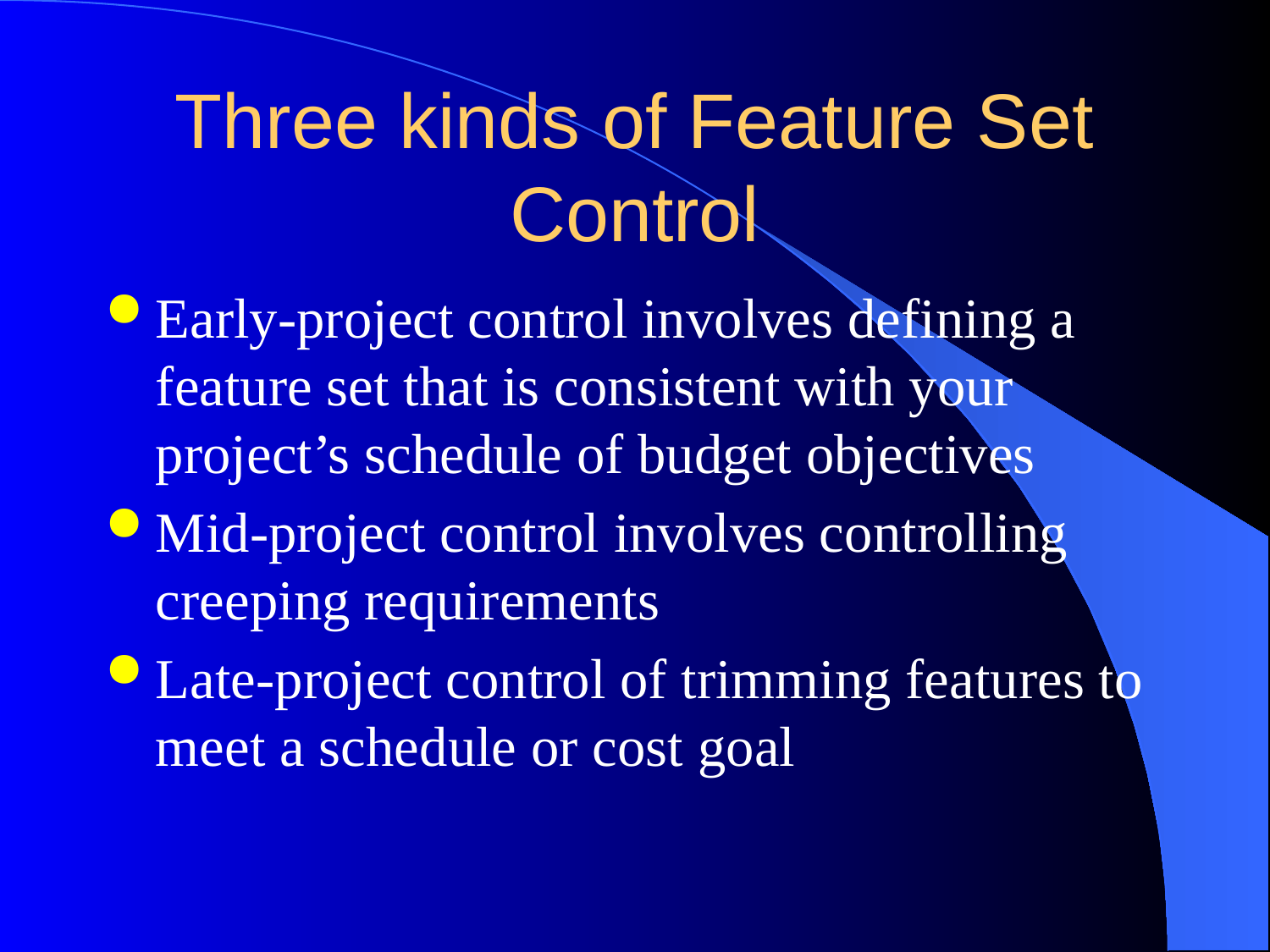

# Three kinds of Feature Set Control
Early-project control involves defining a feature set that is consistent with your project’s schedule of budget objectives
Mid-project control involves controlling creeping requirements
Late-project control of trimming features to meet a schedule or cost goal